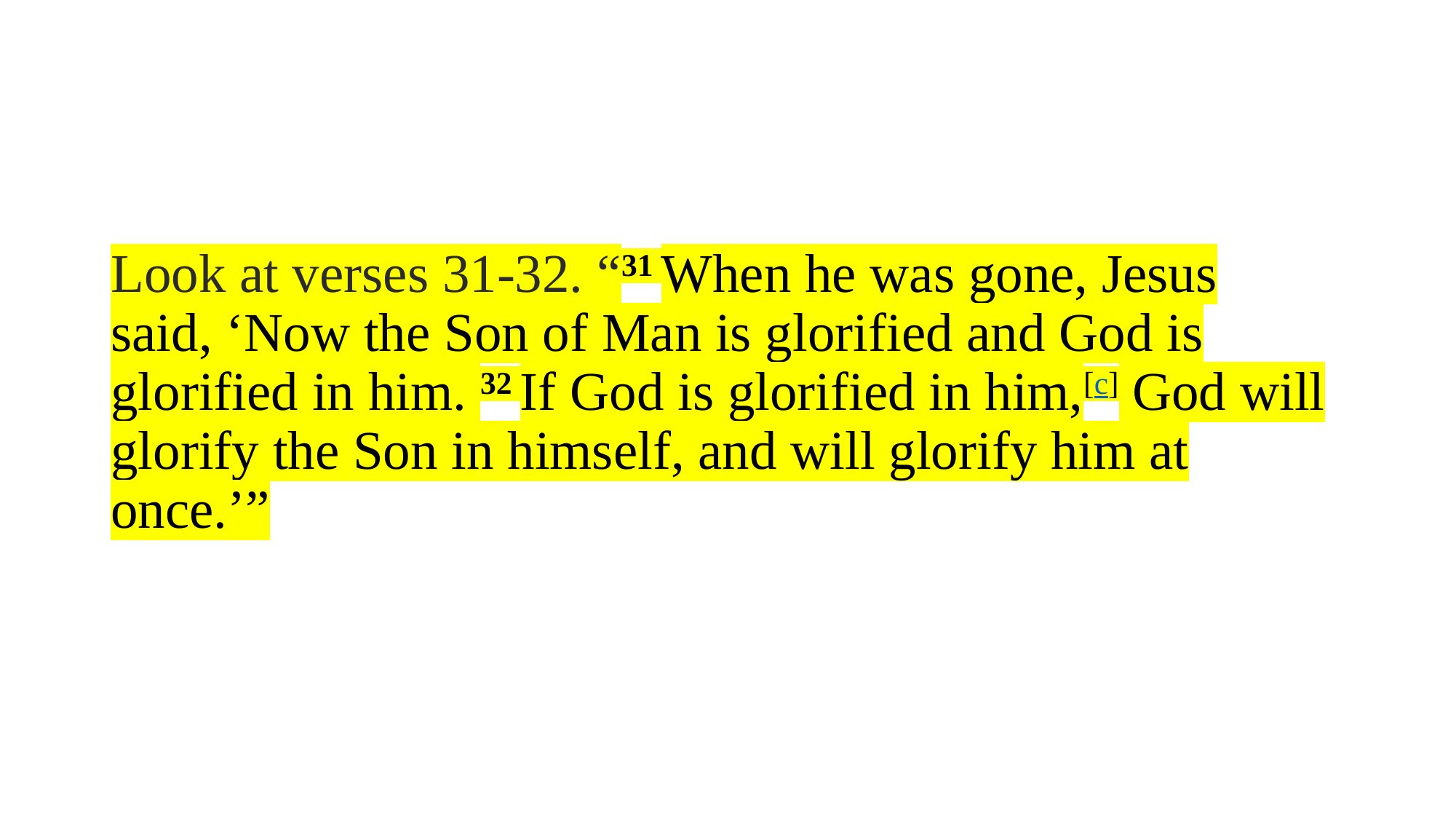

# Look at verses 31-32. “31 When he was gone, Jesus said, ‘Now the Son of Man is glorified and God is glorified in him. 32 If God is glorified in him,[c] God will glorify the Son in himself, and will glorify him at once.’”